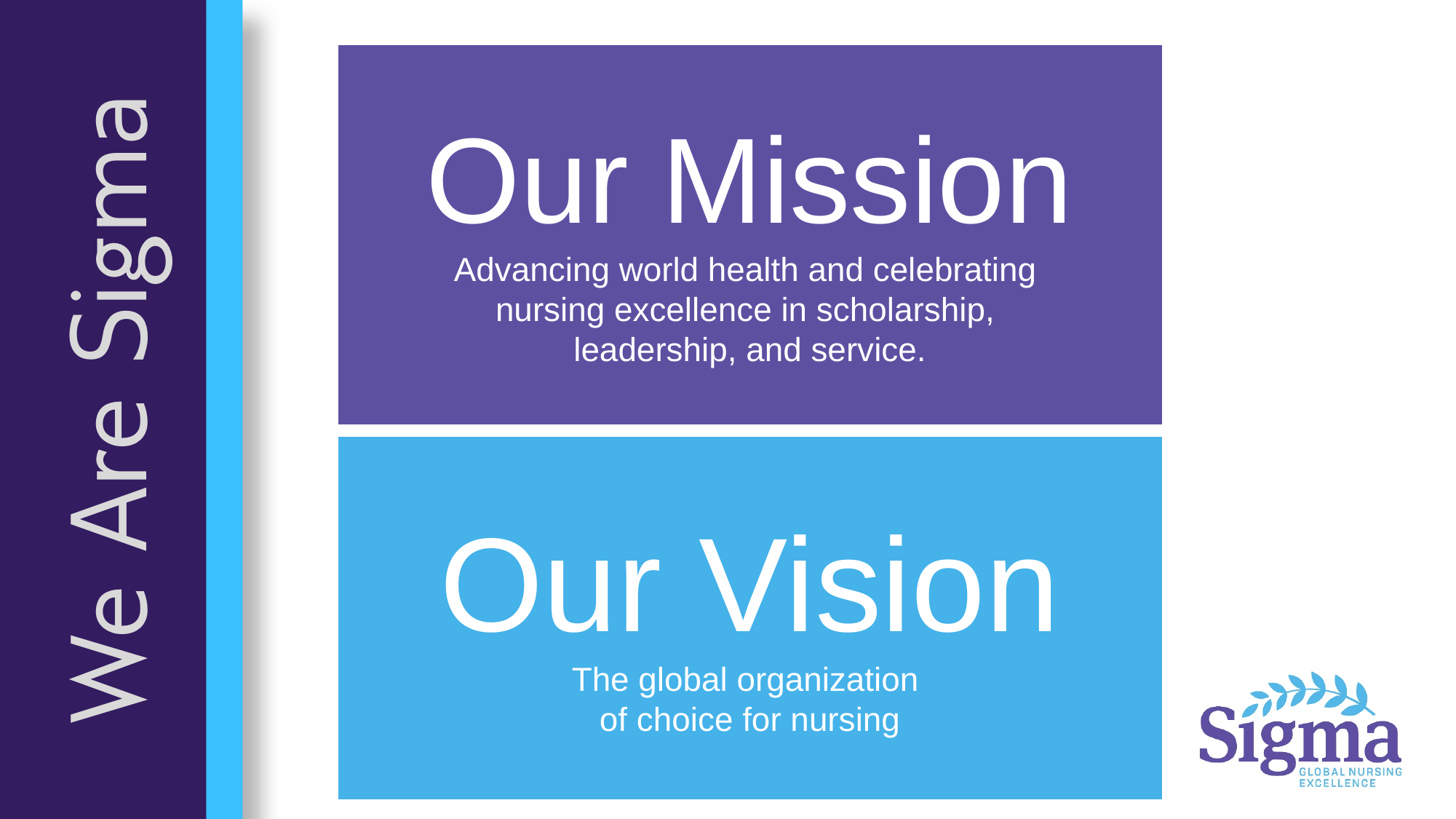

Our Mission
Advancing world health and celebrating
nursing excellence in scholarship,
leadership, and service.
Our Vision
The global organization
of choice for nursing